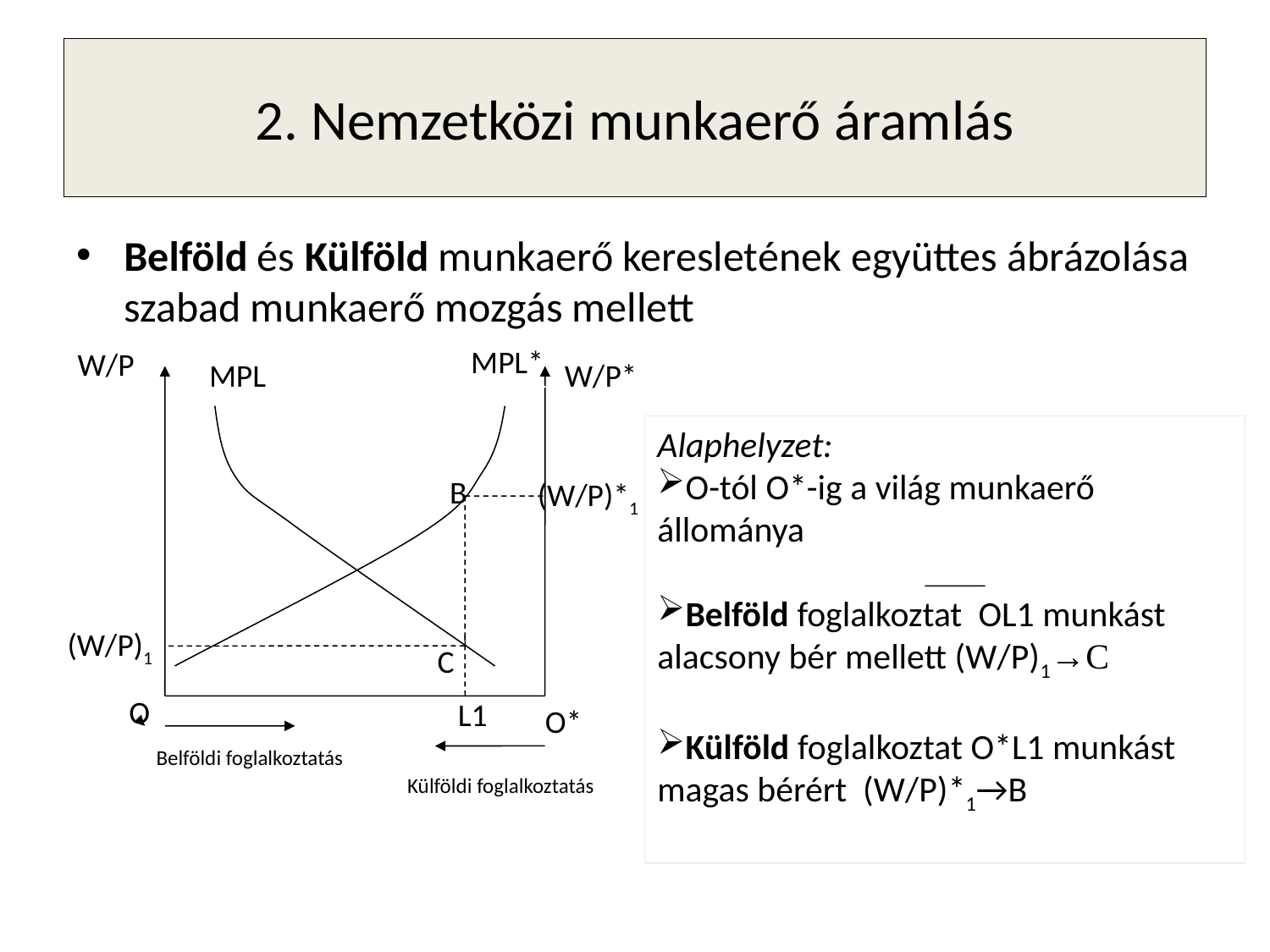

2. Nemzetközi munkaerő áramlás
Belföld és Külföld munkaerő keresletének együttes ábrázolása szabad munkaerő mozgás mellett
MPL*
W/P
MPL
W/P*

Alaphelyzet:
O-tól O*-ig a világ munkaerő állománya

Belföld foglalkoztat  OL1 munkást alacsony bér mellett (W/P)1→C

Külföld foglalkoztat O*L1 munkást
magas bérért  (W/P)*1→B

B
(W/P)*1

(W/P)1
C

O
L1
O*

          Belföldi foglalkoztatás

Külföldi foglalkoztatás